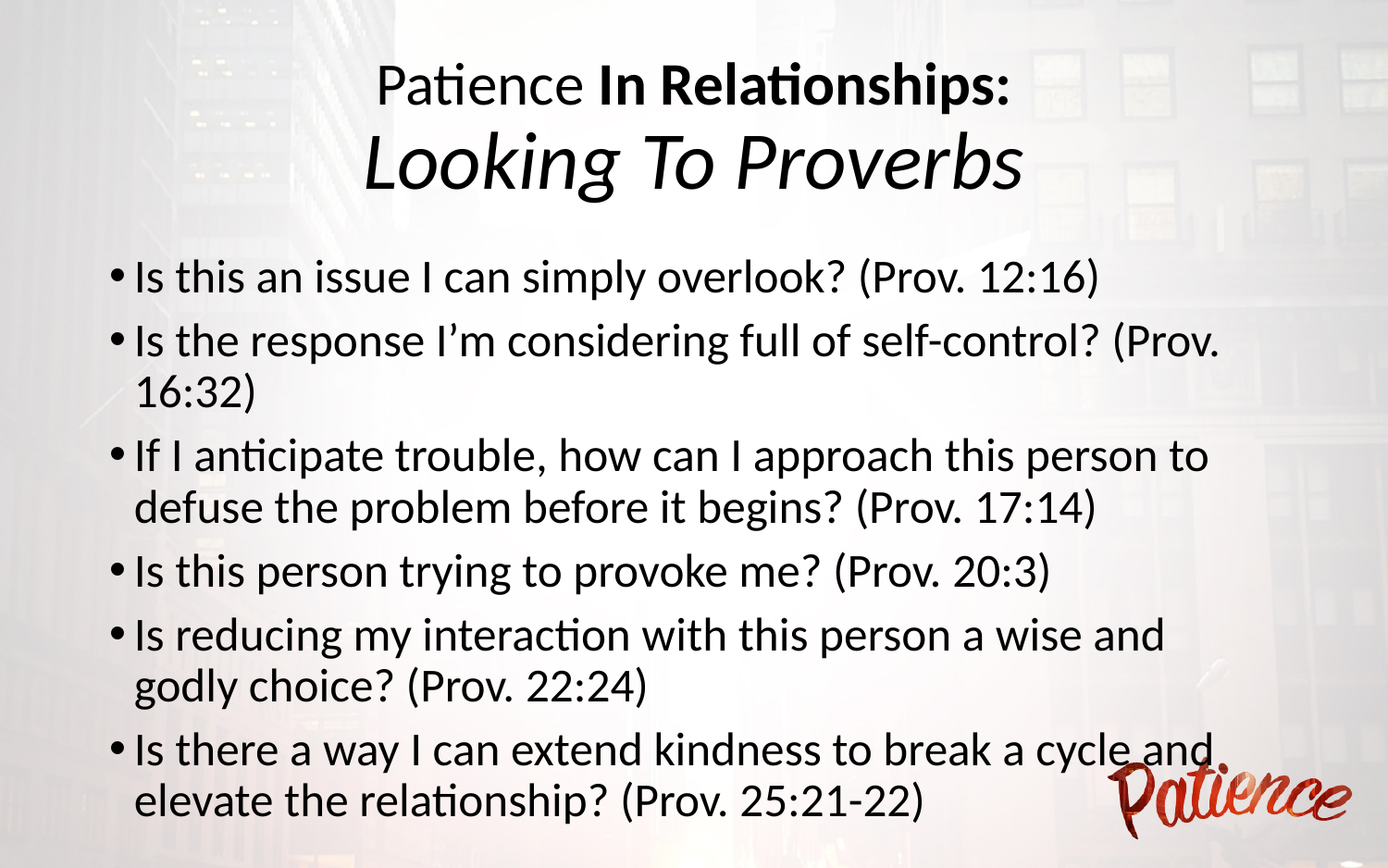

# Patience In Relationships: Looking To Proverbs
Is this an issue I can simply overlook? (Prov. 12:16)
Is the response I’m considering full of self-control? (Prov. 16:32)
If I anticipate trouble, how can I approach this person to defuse the problem before it begins? (Prov. 17:14)
Is this person trying to provoke me? (Prov. 20:3)
Is reducing my interaction with this person a wise and godly choice? (Prov. 22:24)
Is there a way I can extend kindness to break a cycle and elevate the relationship? (Prov. 25:21-22)